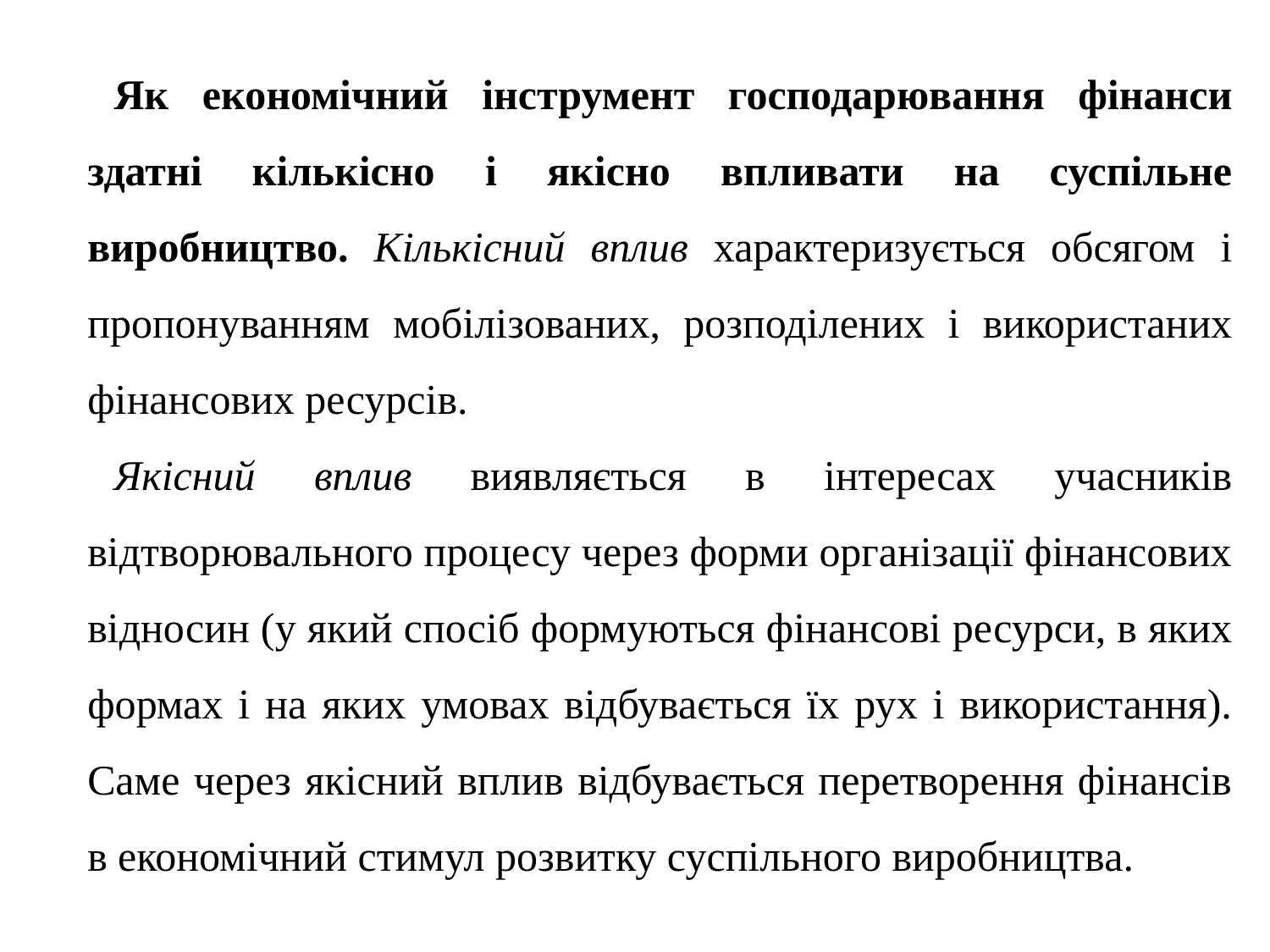

Як економічний інструмент господарювання фінанси здатні кількісно і якісно впливати на суспільне виробництво. Кількісний вплив характеризується обсягом і пропонуванням мобілізованих, розподілених і використаних фінансових ресурсів.
Якісний вплив виявляється в інтересах учасників відтворювального процесу через форми організації фінансових відносин (у який спосіб формуються фінансові ресурси, в яких формах і на яких умовах відбувається їх рух і використання). Саме через якісний вплив відбувається перетворення фінансів в економічний стимул розвитку суспільного виробництва.